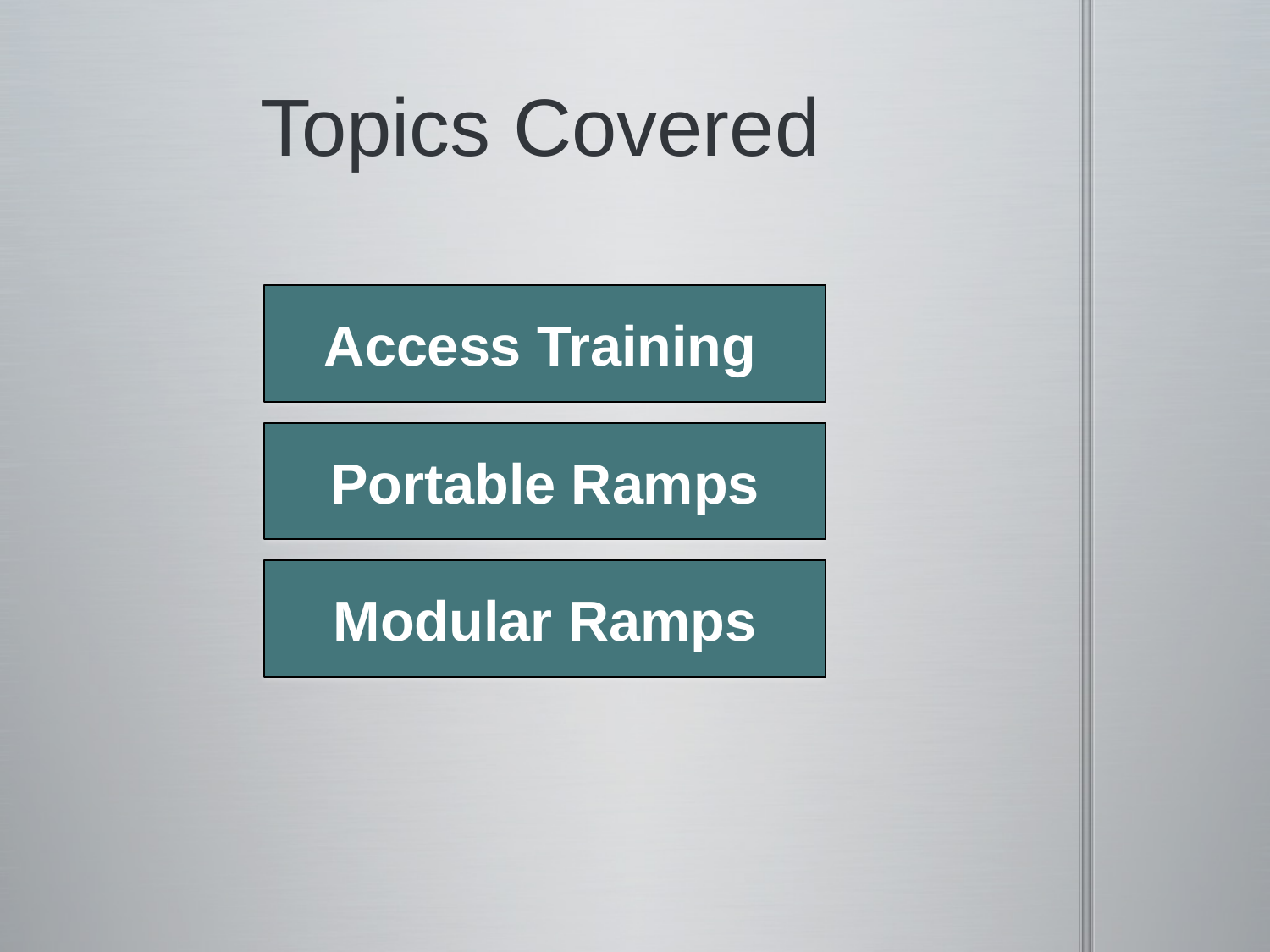

# Topics Covered
Access Training
Portable Ramps
Modular Ramps